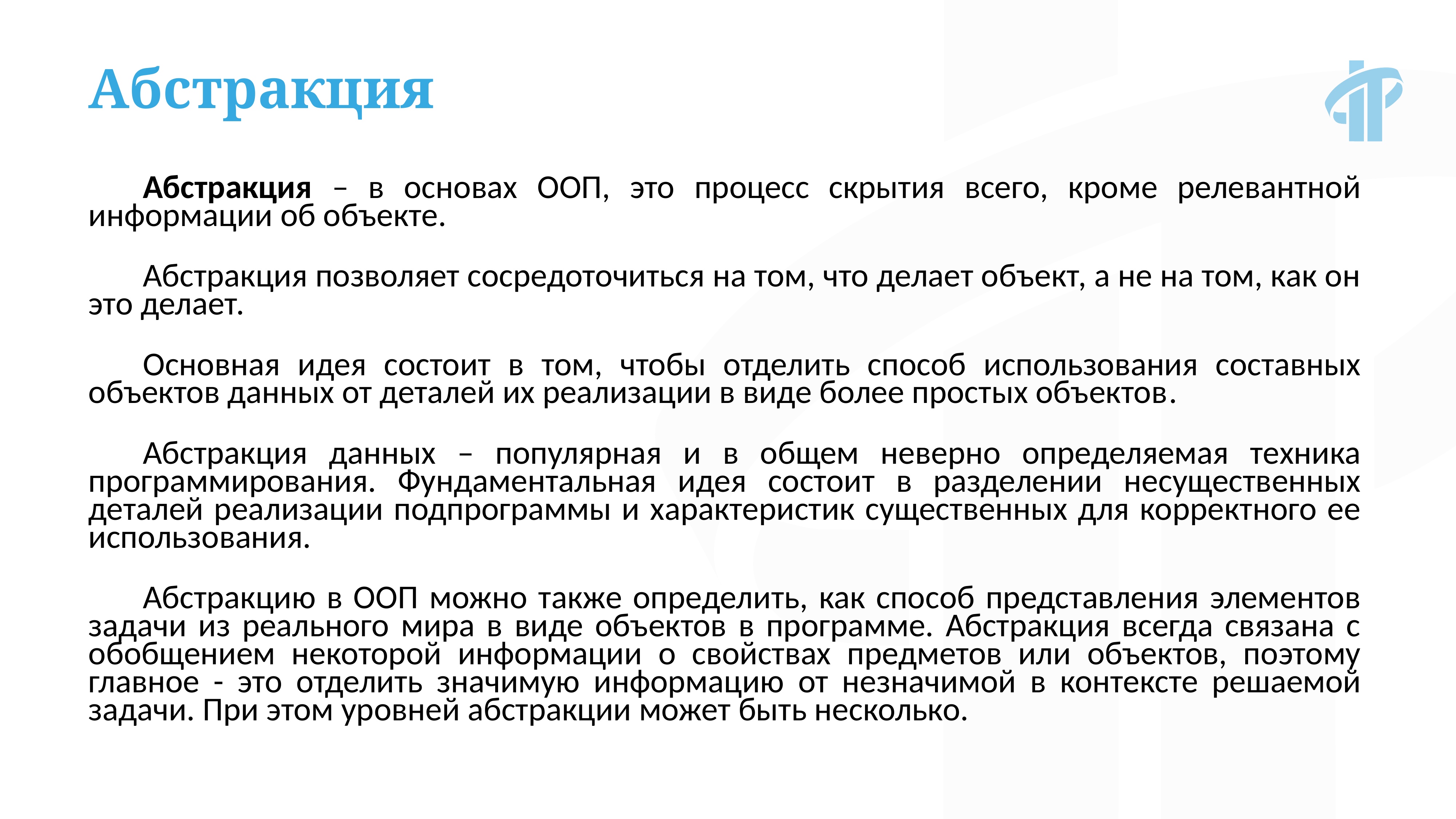

Абстракция
Абстракция – в основах ООП, это процесс скрытия всего, кроме релевантной информации об объекте.

Абстракция позволяет сосредоточиться на том, что делает объект, а не на том, как он это делает.

Основная идея состоит в том, чтобы отделить способ использования составных объектов данных от деталей их реализации в виде более простых объектов.

Абстракция данных – популярная и в общем неверно определяемая техника программирования. Фундаментальная идея состоит в разделении несущественных деталей реализации подпрограммы и характеристик существенных для корректного ее использования.

Абстракцию в ООП можно также определить, как способ представления элементов задачи из реального мира в виде объектов в программе. Абстракция всегда связана с обобщением некоторой информации о свойствах предметов или объектов, поэтому главное - это отделить значимую информацию от незначимой в контексте решаемой задачи. При этом уровней абстракции может быть несколько.